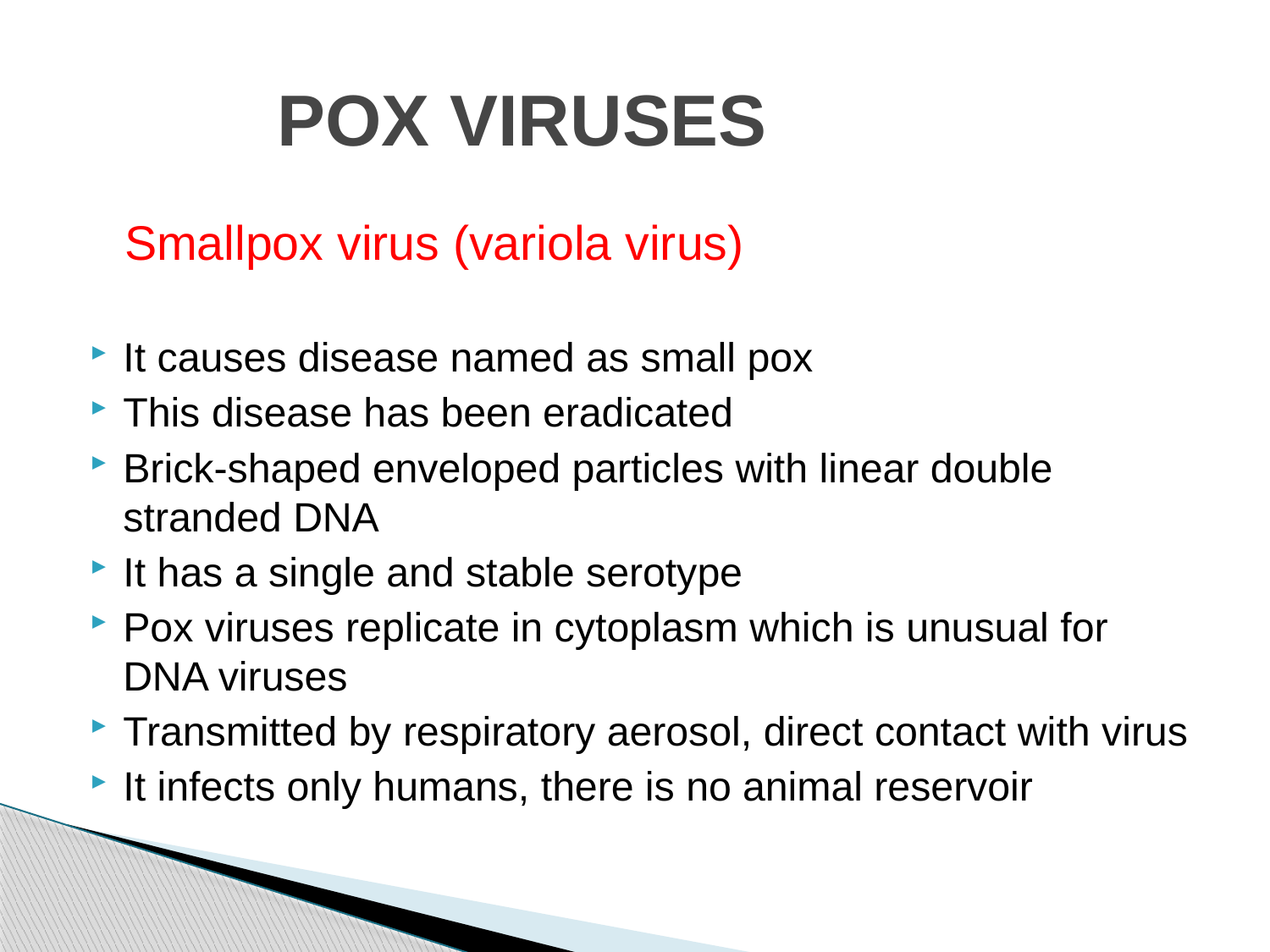

# POX VIRUSES
   Smallpox virus (variola virus)

It causes disease named as small pox
This disease has been eradicated
Brick-shaped enveloped particles with linear double stranded DNA
It has a single and stable serotype
Pox viruses replicate in cytoplasm which is unusual for DNA viruses
Transmitted by respiratory aerosol, direct contact with virus
It infects only humans, there is no animal reservoir